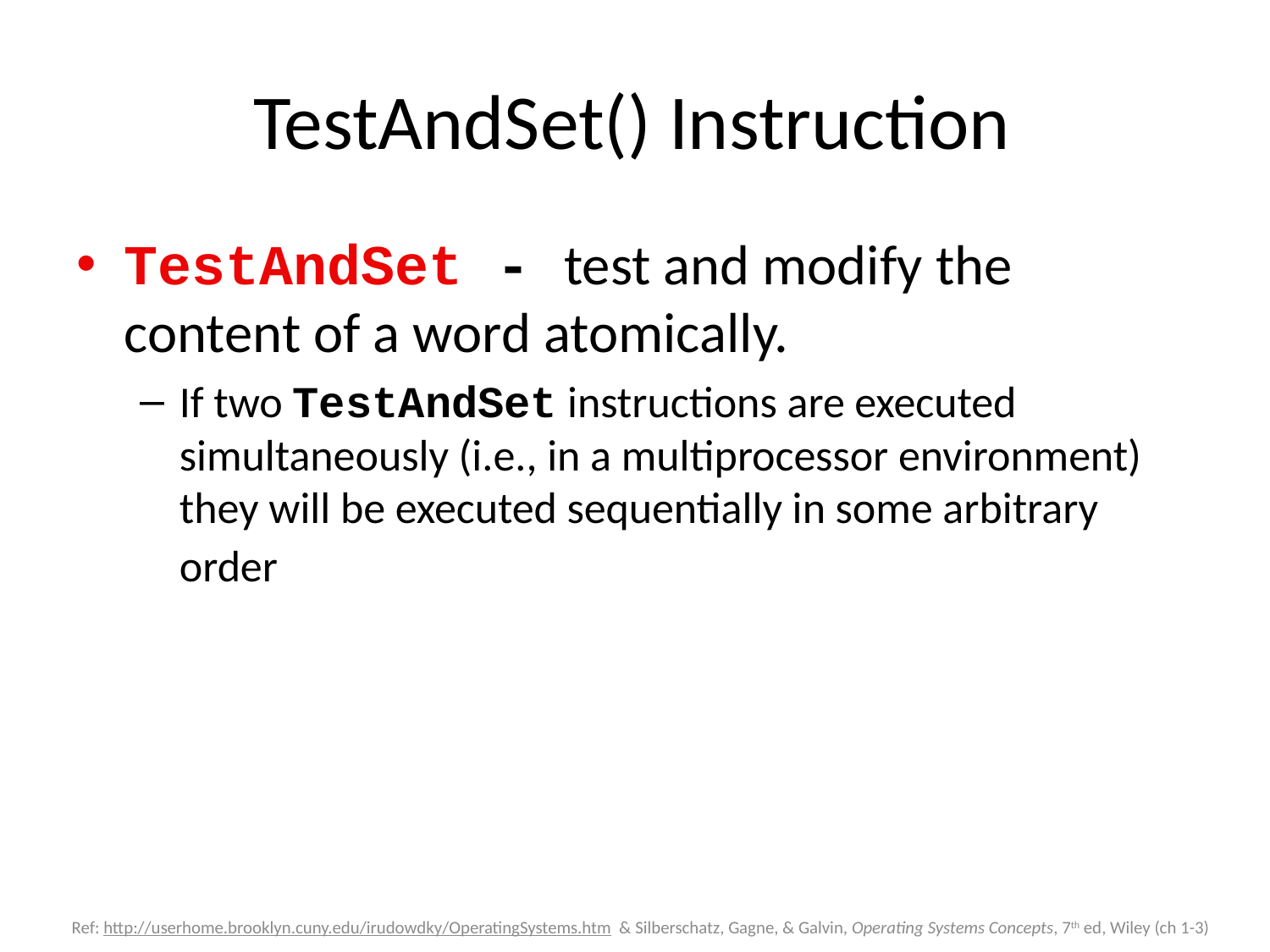

# TestAndSet() Instruction
TestAndSet - test and modify the content of a word atomically.
If two TestAndSet instructions are executed simultaneously (i.e., in a multiprocessor environment) they will be executed sequentially in some arbitrary order

Ref: http://userhome.brooklyn.cuny.edu/irudowdky/OperatingSystems.htm  & Silberschatz, Gagne, & Galvin, Operating Systems Concepts, 7th ed, Wiley (ch 1-3)